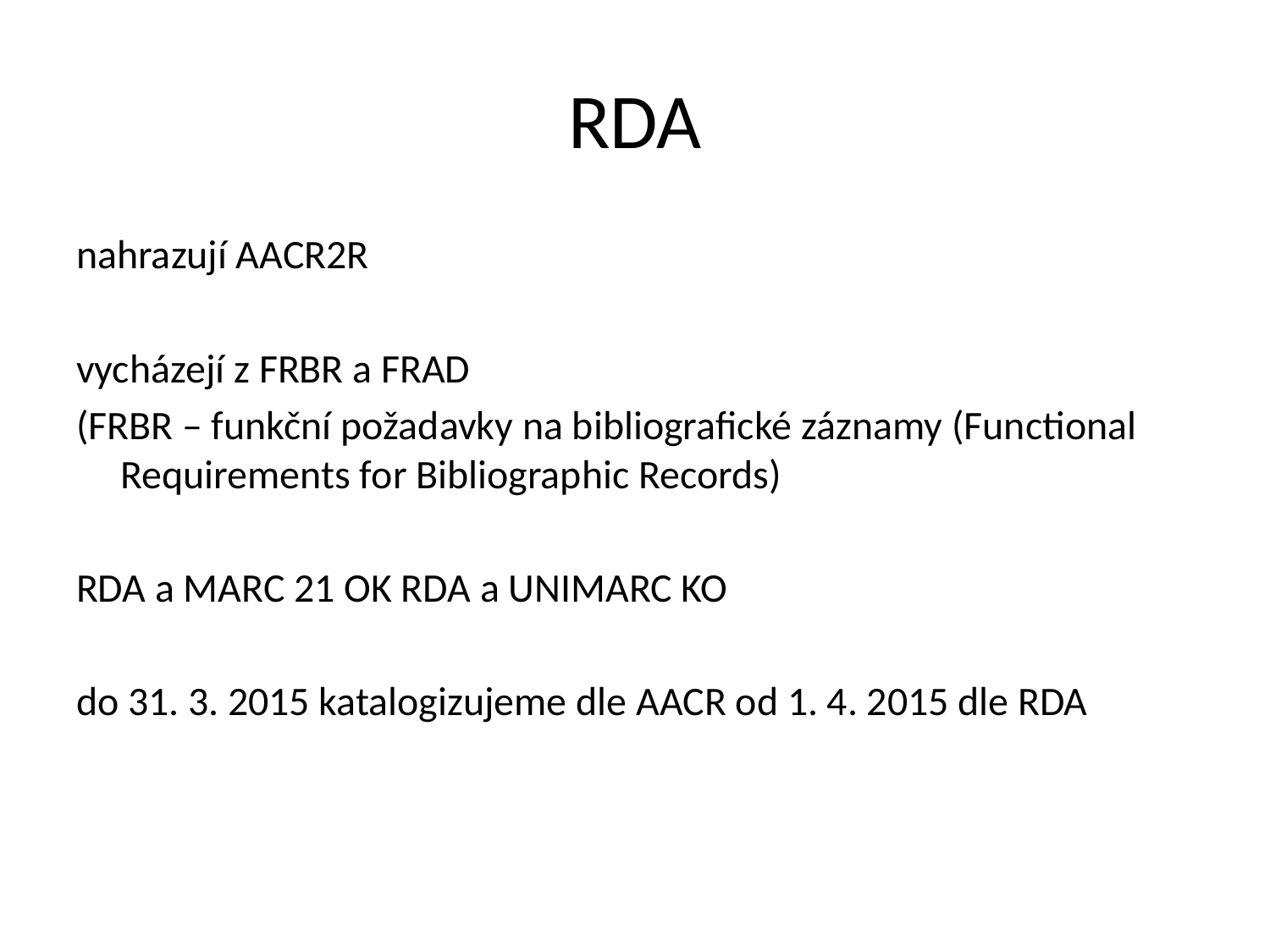

# RDA
nahrazují AACR2R

vycházejí z FRBR a FRAD
(FRBR – funkční požadavky na bibliografické záznamy (Functional Requirements for Bibliographic Records)

RDA a MARC 21 OK RDA a UNIMARC KO

do 31. 3. 2015 katalogizujeme dle AACR od 1. 4. 2015 dle RDA